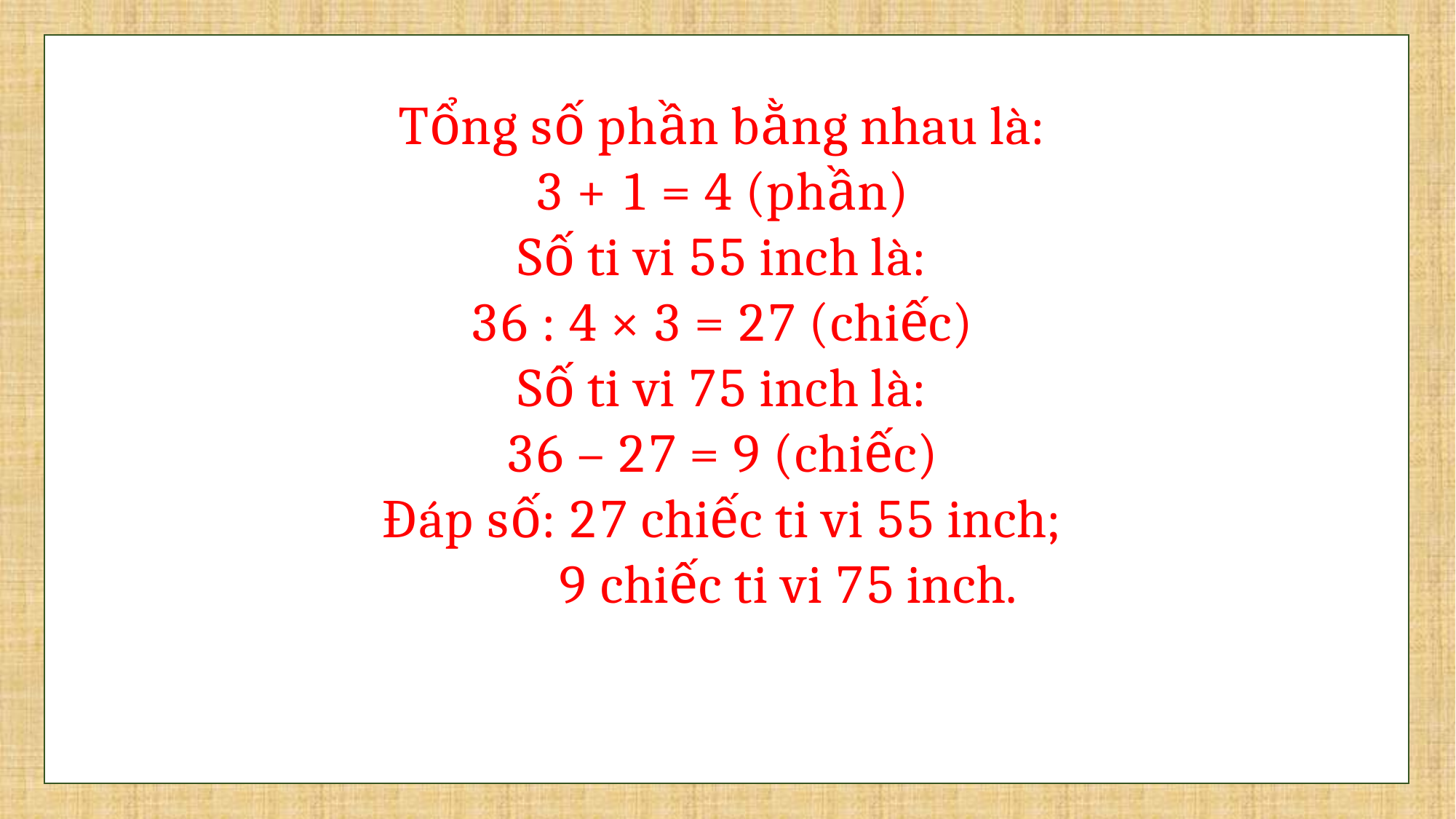

Tổng số phần bằng nhau là:
3 + 1 = 4 (phần)
Số ti vi 55 inch là:
36 : 4 × 3 = 27 (chiếc)
Số ti vi 75 inch là:
36 – 27 = 9 (chiếc)
Đáp số: 27 chiếc ti vi 55 inch;
           9 chiếc ti vi 75 inch.